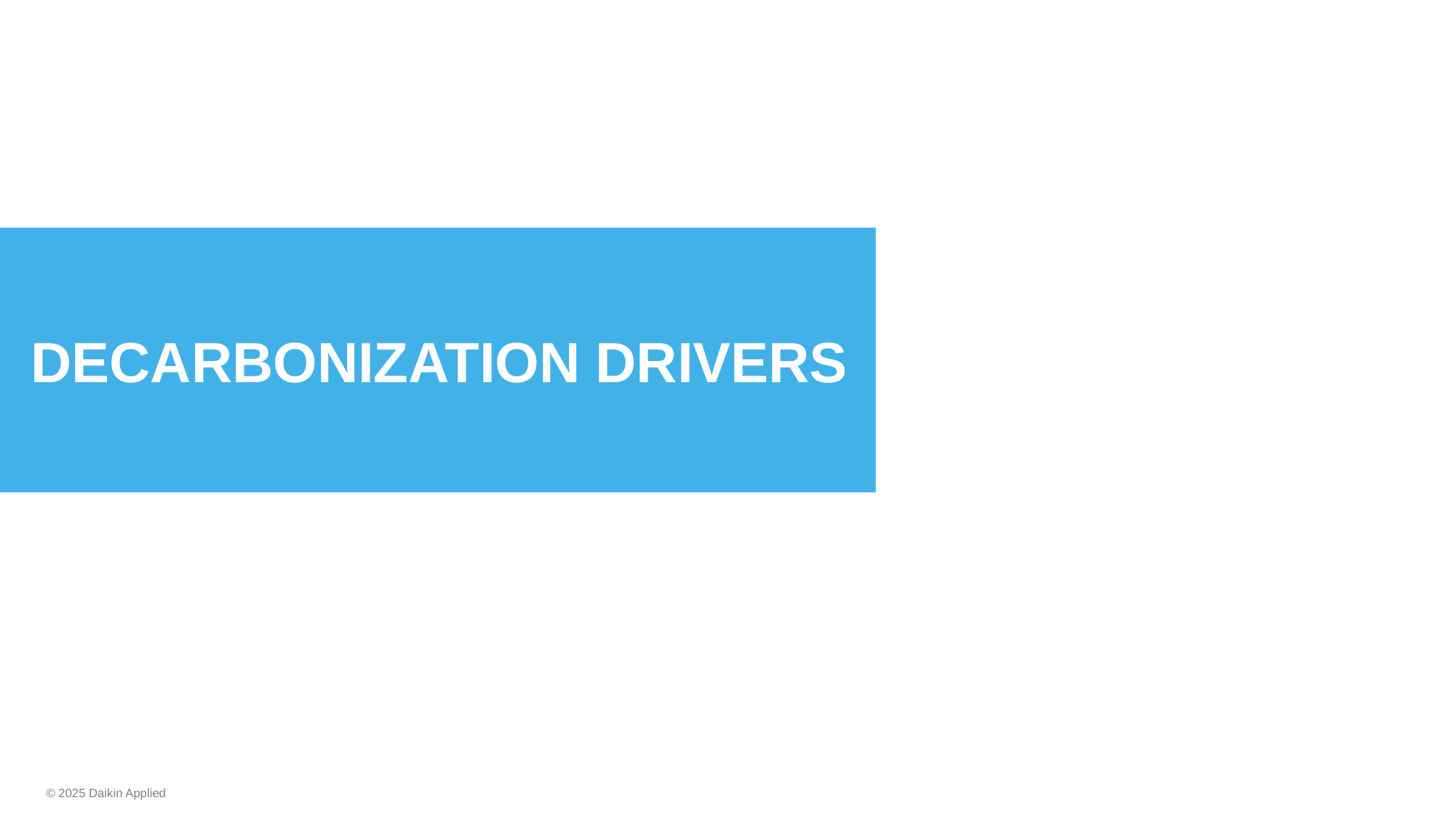

# Decarbonization drivers
© 2025 Daikin Applied